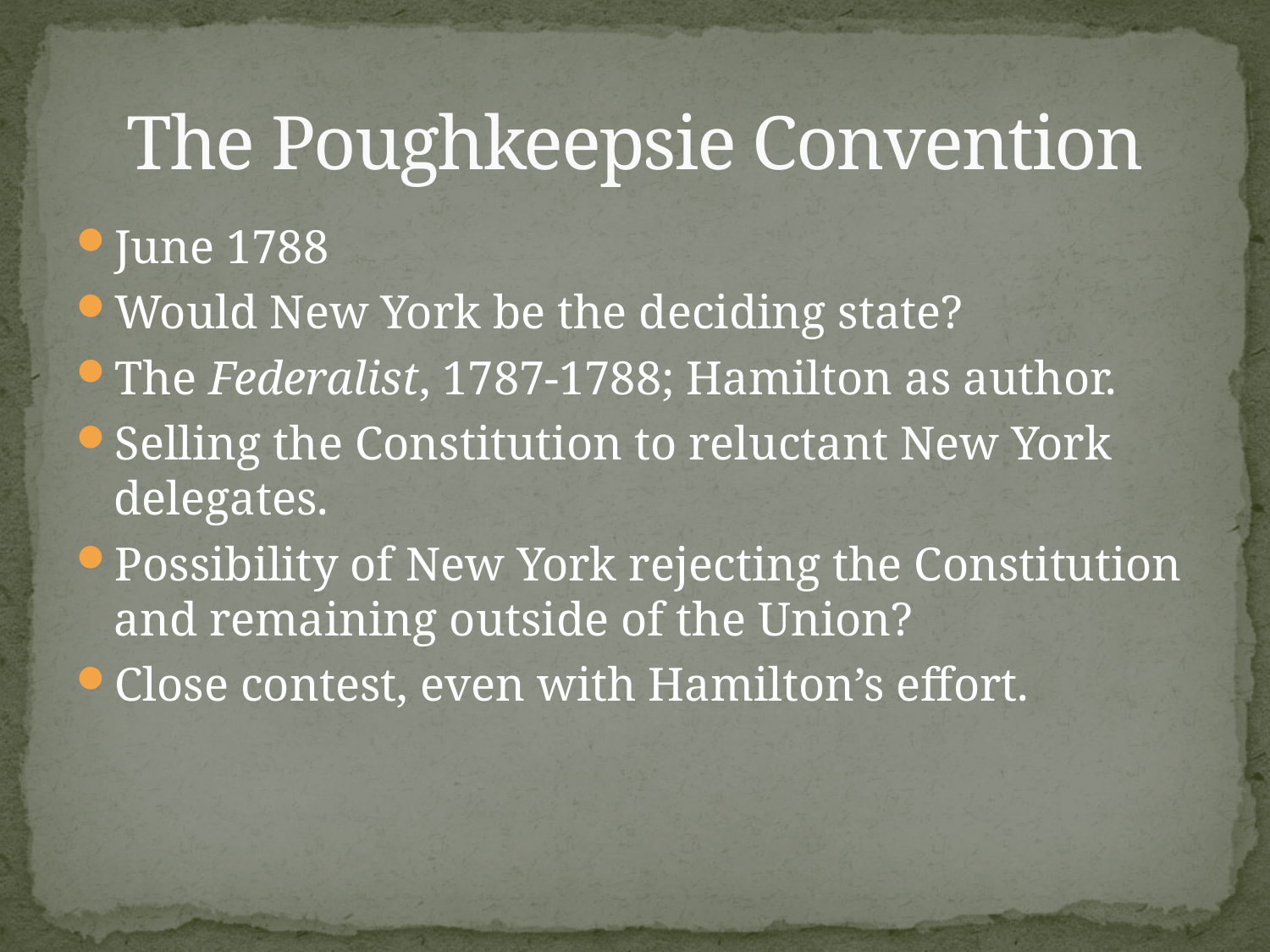

# The Poughkeepsie Convention
June 1788
Would New York be the deciding state?
The Federalist, 1787-1788; Hamilton as author.
Selling the Constitution to reluctant New York delegates.
Possibility of New York rejecting the Constitution and remaining outside of the Union?
Close contest, even with Hamilton’s effort.